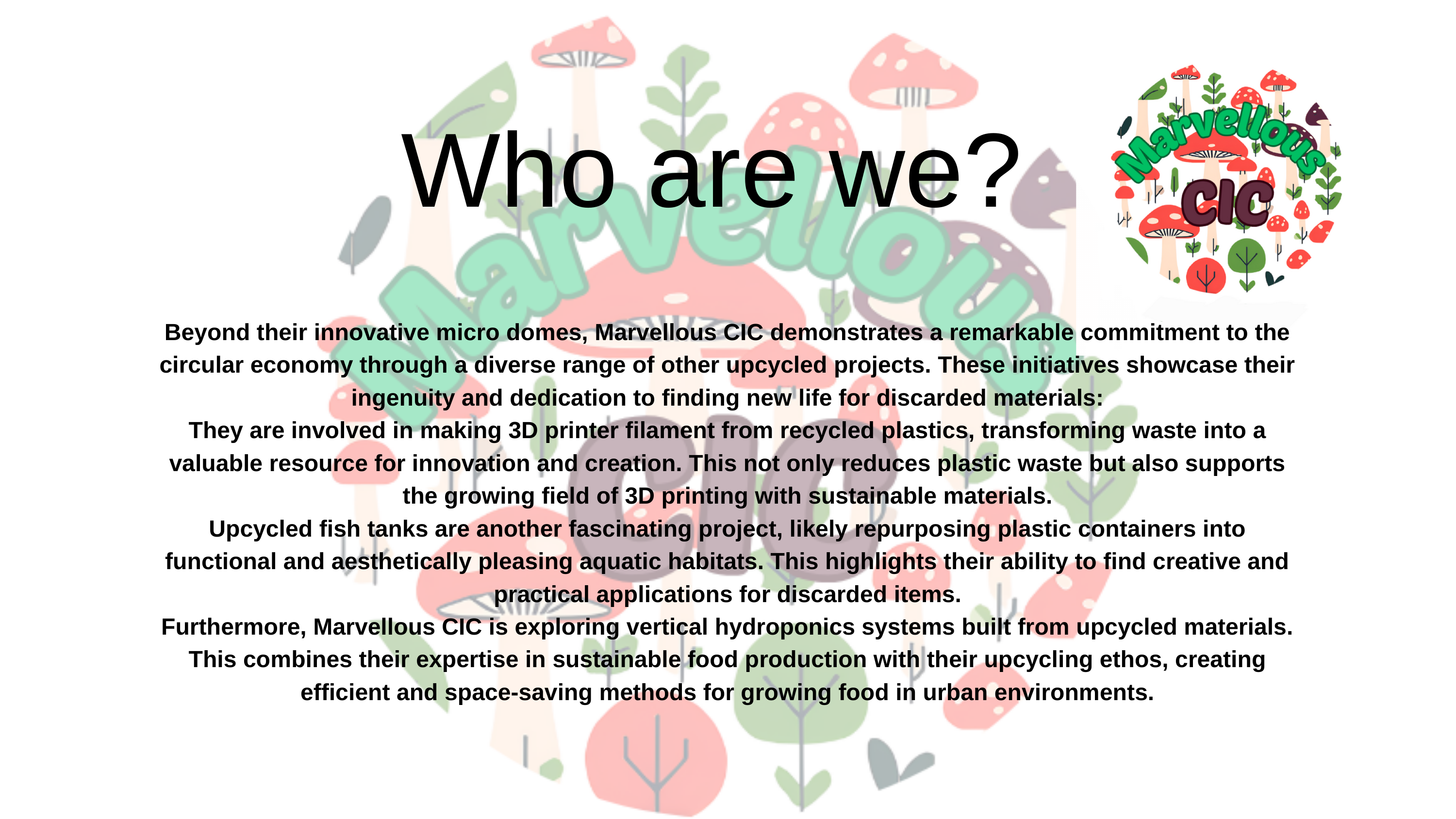

Who are we?
Beyond their innovative micro domes, Marvellous CIC demonstrates a remarkable commitment to the circular economy through a diverse range of other upcycled projects. These initiatives showcase their ingenuity and dedication to finding new life for discarded materials:
They are involved in making 3D printer filament from recycled plastics, transforming waste into a valuable resource for innovation and creation. This not only reduces plastic waste but also supports the growing field of 3D printing with sustainable materials.
Upcycled fish tanks are another fascinating project, likely repurposing plastic containers into functional and aesthetically pleasing aquatic habitats. This highlights their ability to find creative and practical applications for discarded items.
Furthermore, Marvellous CIC is exploring vertical hydroponics systems built from upcycled materials. This combines their expertise in sustainable food production with their upcycling ethos, creating efficient and space-saving methods for growing food in urban environments.